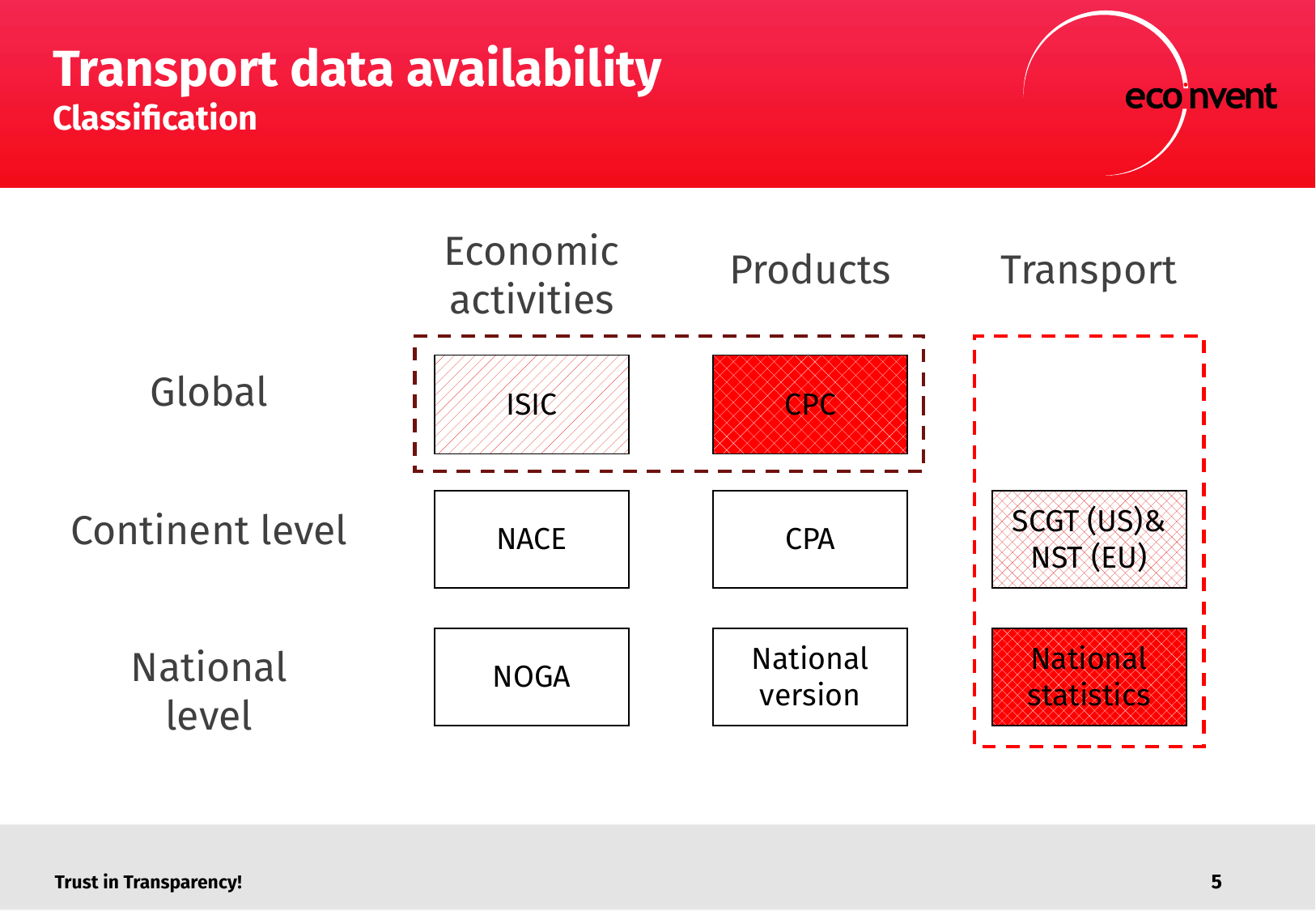

# Transport data availability Classification

Economic activities
Products
Transport

| ISIC |
| --- |
| CPC |
| --- |
Global
| NACE |
| --- |
| CPA |
| --- |
| SCGT (US)& NST (EU) |
| --- |
Continent level
| NOGA |
| --- |
| National version |
| --- |
| National statistics |
| --- |
National level